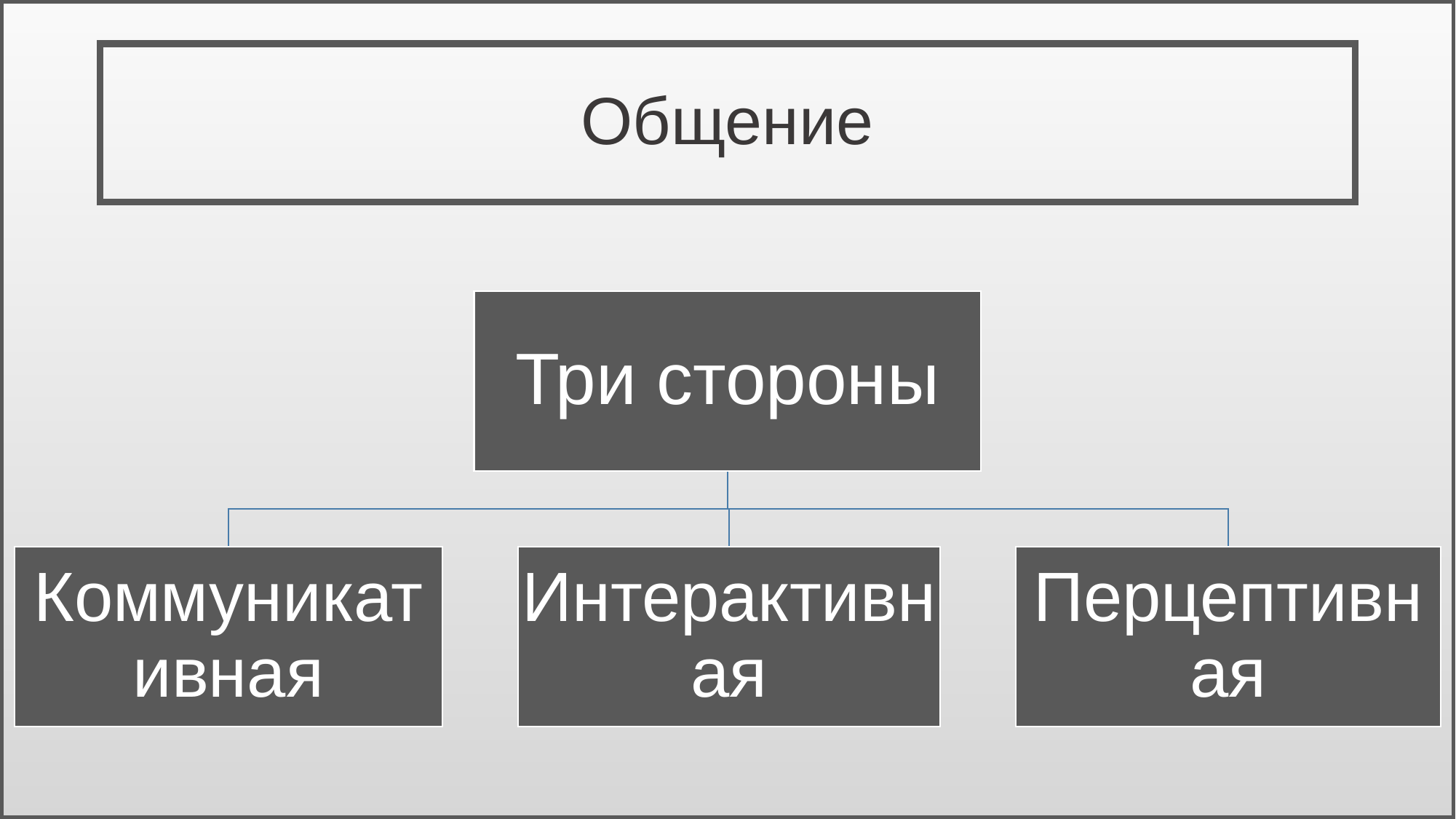

# Общение
Три стороны
Коммуникативная
Интерактивная
Перцептивная